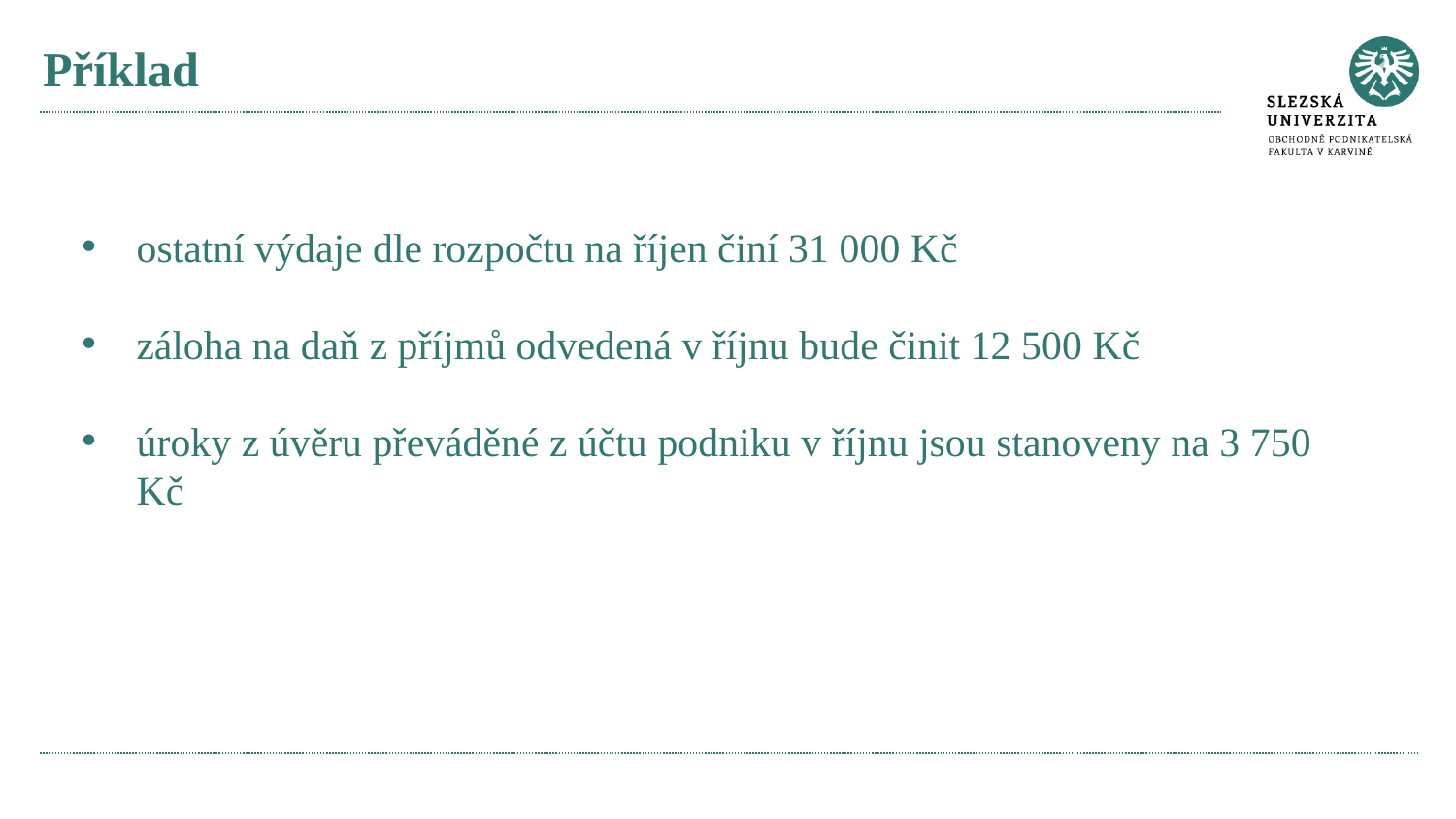

# Příklad

ostatní výdaje dle rozpočtu na říjen činí 31 000 Kč

záloha na daň z příjmů odvedená v říjnu bude činit 12 500 Kč

úroky z úvěru převáděné z účtu podniku v říjnu jsou stanoveny na 3 750 Kč